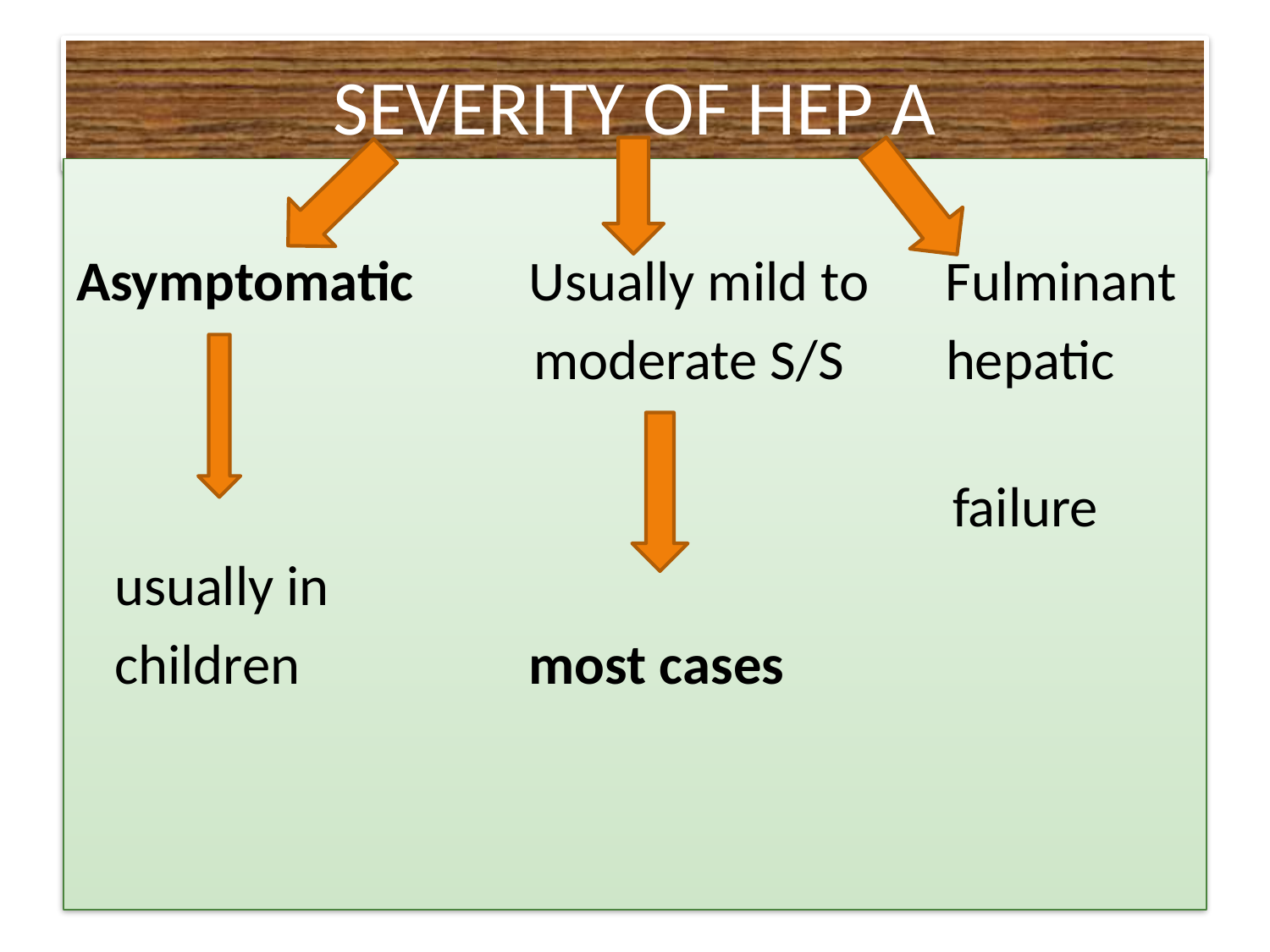

# SEVERITY OF HEP A

Asymptomatic         Usually mild to      Fulminant
                                    moderate S/S        hepatic
                                                                     failure
   usually in
   children                  most cases